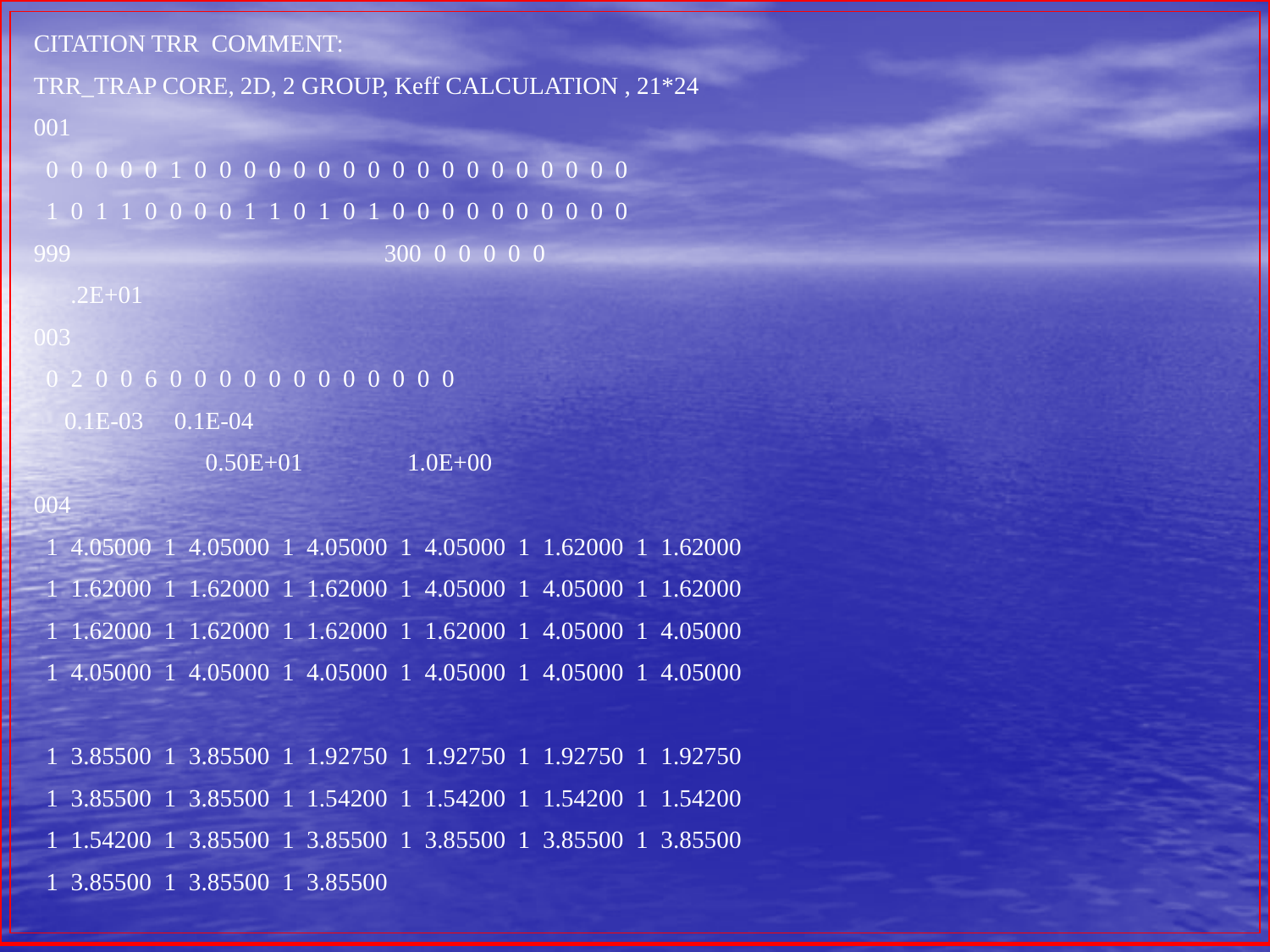

CITATION TRR  COMMENT:
TRR_TRAP CORE, 2D, 2 GROUP, Keff CALCULATION , 21*24
001
  0  0  0  0  0  1  0  0  0  0  0  0  0  0  0  0  0  0  0  0  0  0  0  0
  1  0  1  1  0  0  0  0  1  1  0  1  0  1  0  0  0  0  0  0  0  0  0  0
999                                                   300  0  0  0  0  0
      .2E+01
003
  0  2  0  0  6  0  0  0  0  0  0  0  0  0  0  0  0
     0.1E-03     0.1E-04
                            0.50E+01                 1.0E+00
004
  1  4.05000  1  4.05000  1  4.05000  1  4.05000  1  1.62000  1  1.62000
  1  1.62000  1  1.62000  1  1.62000  1  4.05000  1  4.05000  1  1.62000
  1  1.62000  1  1.62000  1  1.62000  1  1.62000  1  4.05000  1  4.05000
  1  4.05000  1  4.05000  1  4.05000  1  4.05000  1  4.05000  1  4.05000

  1  3.85500  1  3.85500  1  1.92750  1  1.92750  1  1.92750  1  1.92750
  1  3.85500  1  3.85500  1  1.54200  1  1.54200  1  1.54200  1  1.54200
  1  1.54200  1  3.85500  1  3.85500  1  3.85500  1  3.85500  1  3.85500
  1  3.85500  1  3.85500  1  3.85500